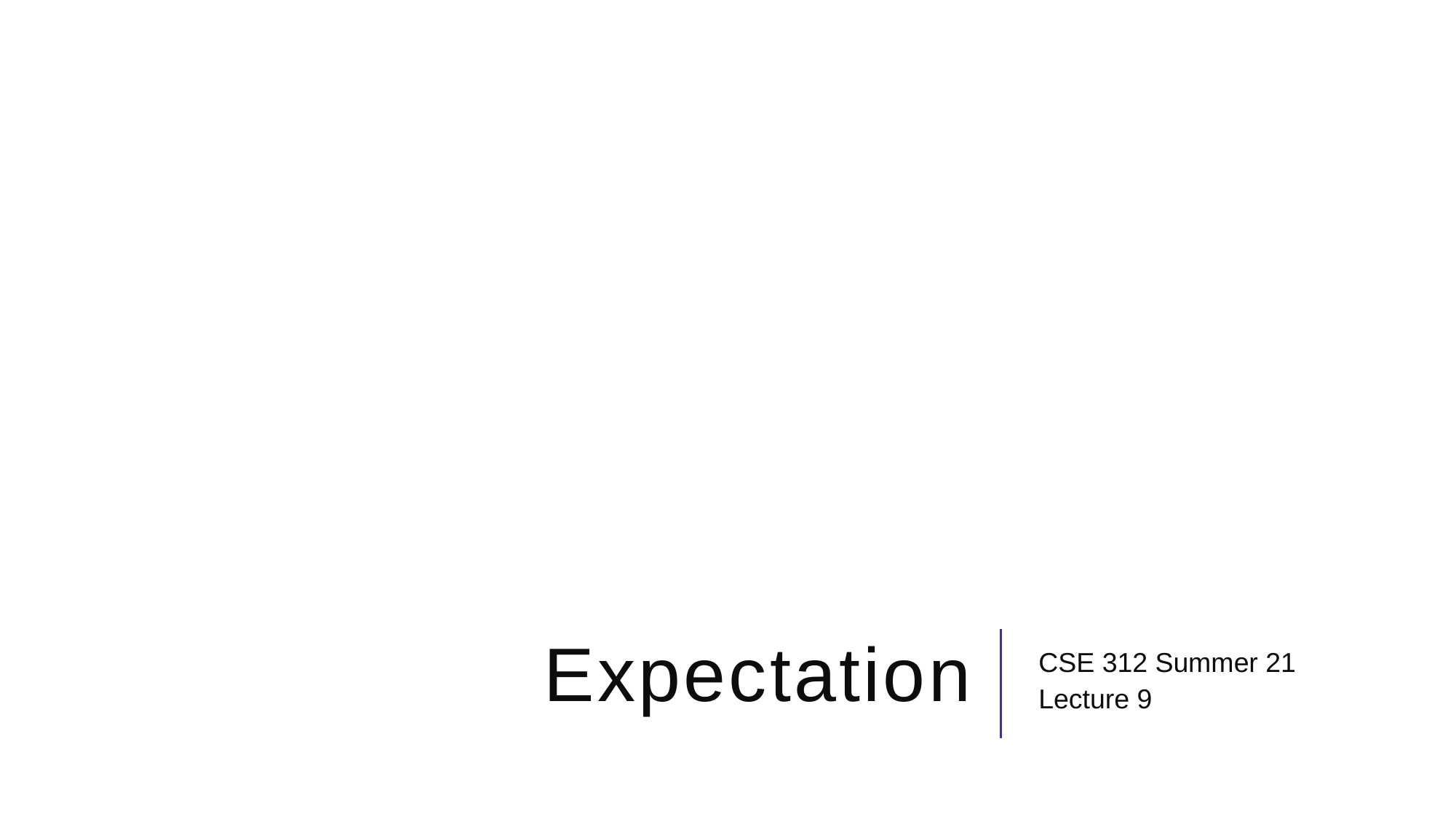

# Expectation
CSE 312 Summer 21
Lecture 9